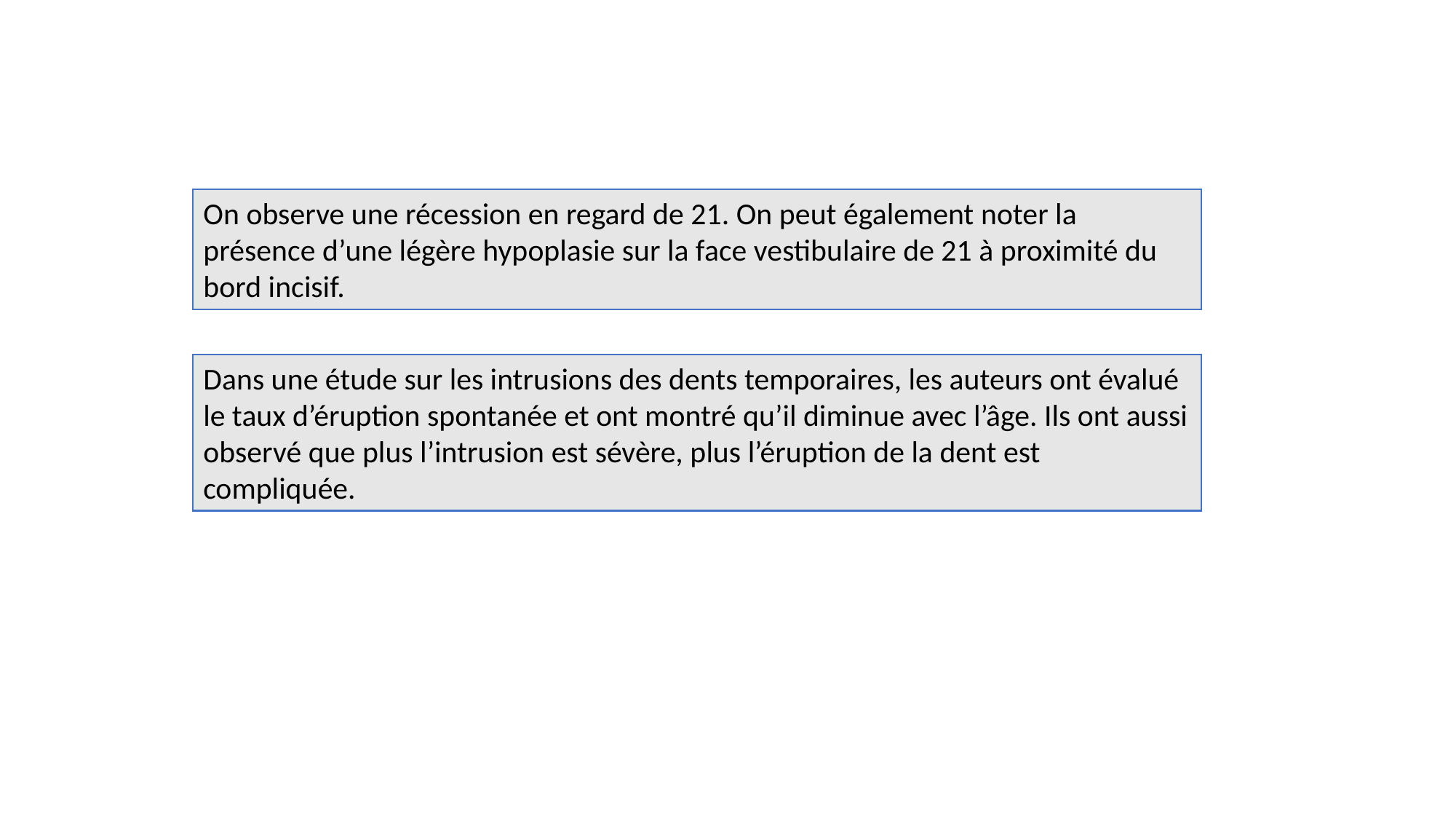

On observe une récession en regard de 21. On peut également noter la présence d’une légère hypoplasie sur la face vestibulaire de 21 à proximité du bord incisif.
Dans une étude sur les intrusions des dents temporaires, les auteurs ont évalué le taux d’éruption spontanée et ont montré qu’il diminue avec l’âge. Ils ont aussi observé que plus l’intrusion est sévère, plus l’éruption de la dent est compliquée.